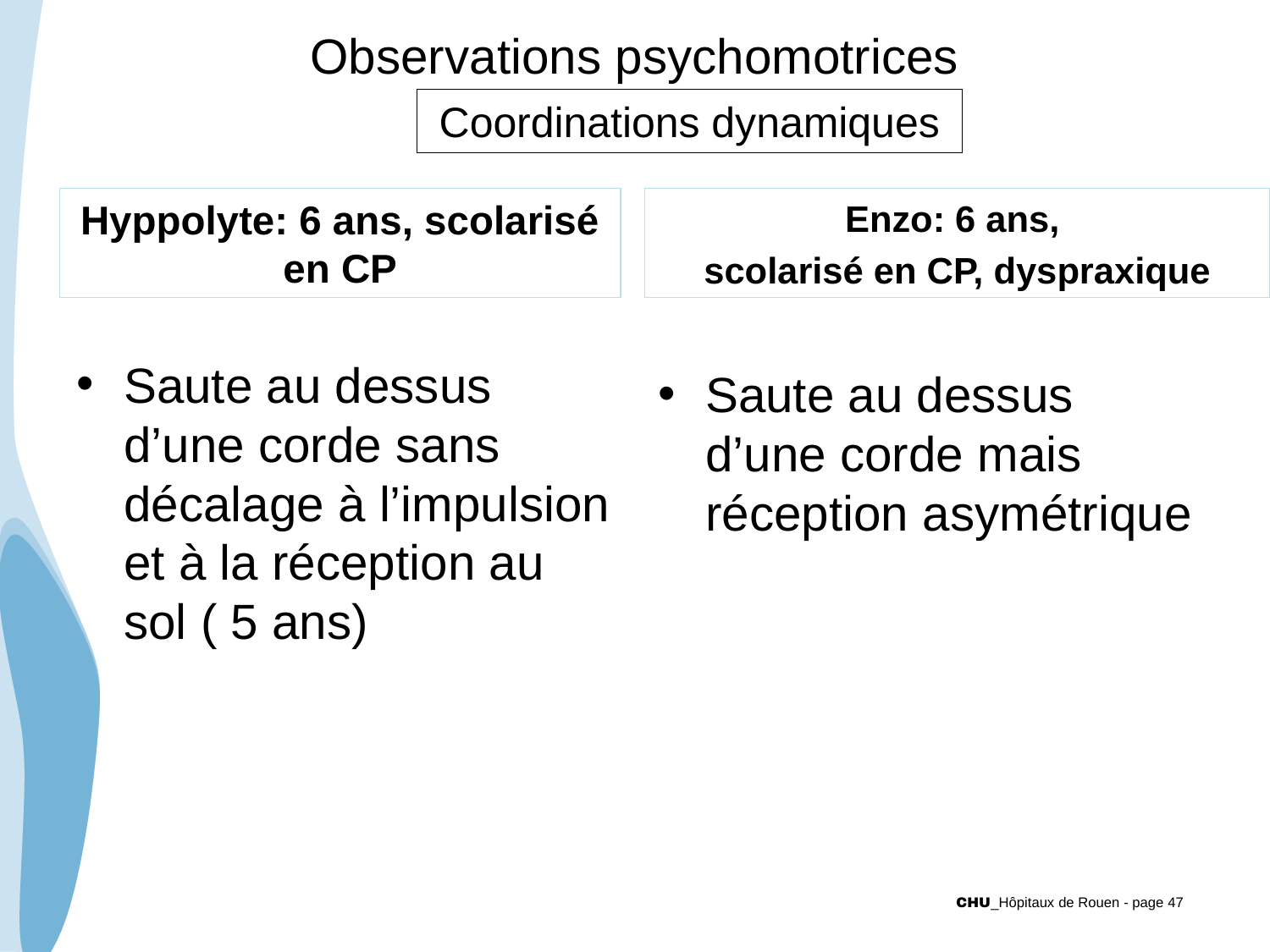

# Observations psychomotrices
Coordinations dynamiques
Hyppolyte: 6 ans, scolarisé en CP
Enzo: 6 ans,
scolarisé en CP, dyspraxique
Saute au dessus d’une corde sans décalage à l’impulsion et à la réception au sol ( 5 ans)
Saute au dessus d’une corde mais réception asymétrique